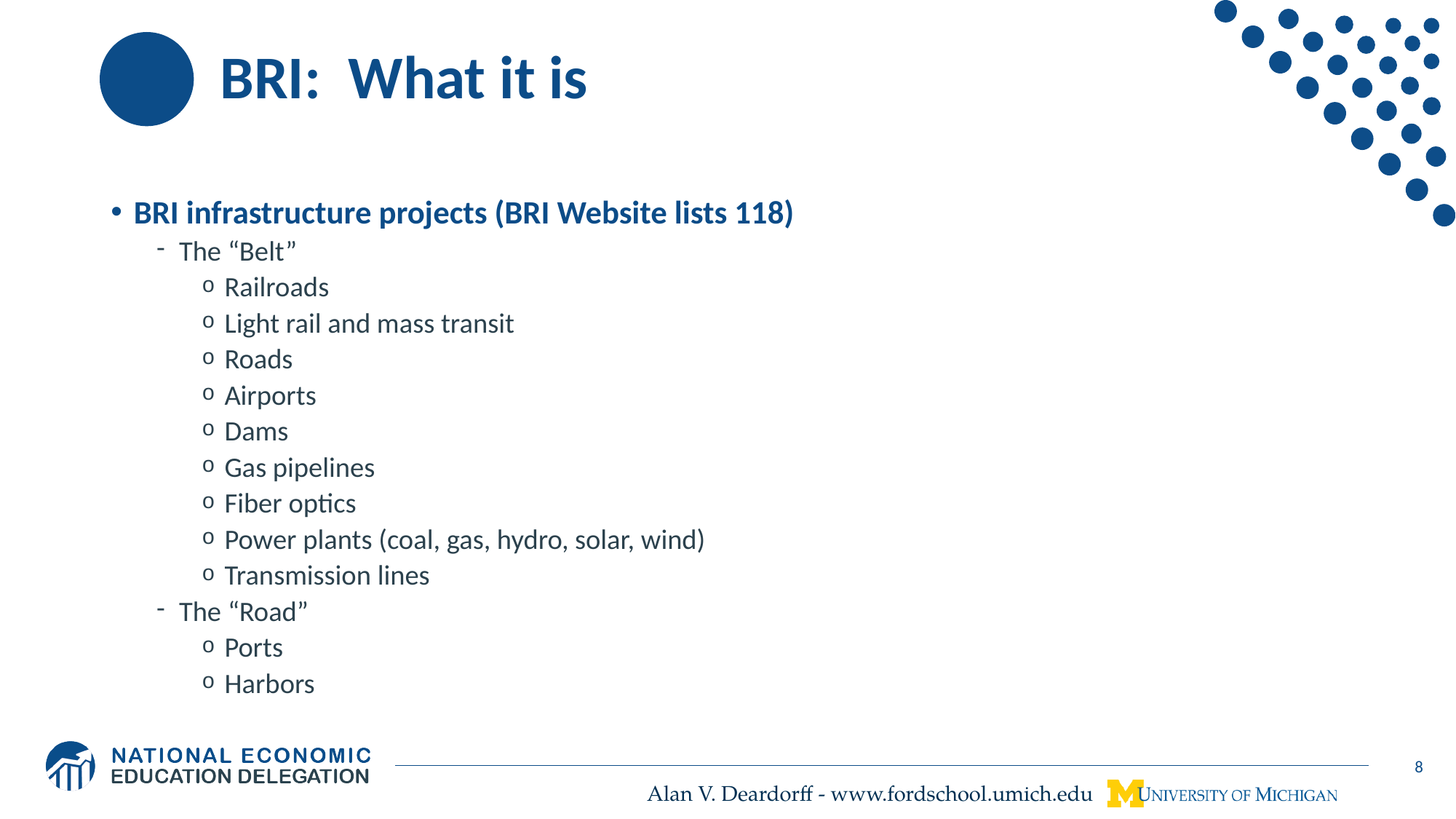

# BRI:  What it is
BRI infrastructure projects (BRI Website lists 118)
The “Belt”
Railroads
Light rail and mass transit
Roads
Airports
Dams
Gas pipelines
Fiber optics
Power plants (coal, gas, hydro, solar, wind)
Transmission lines
The “Road”
Ports
Harbors
8